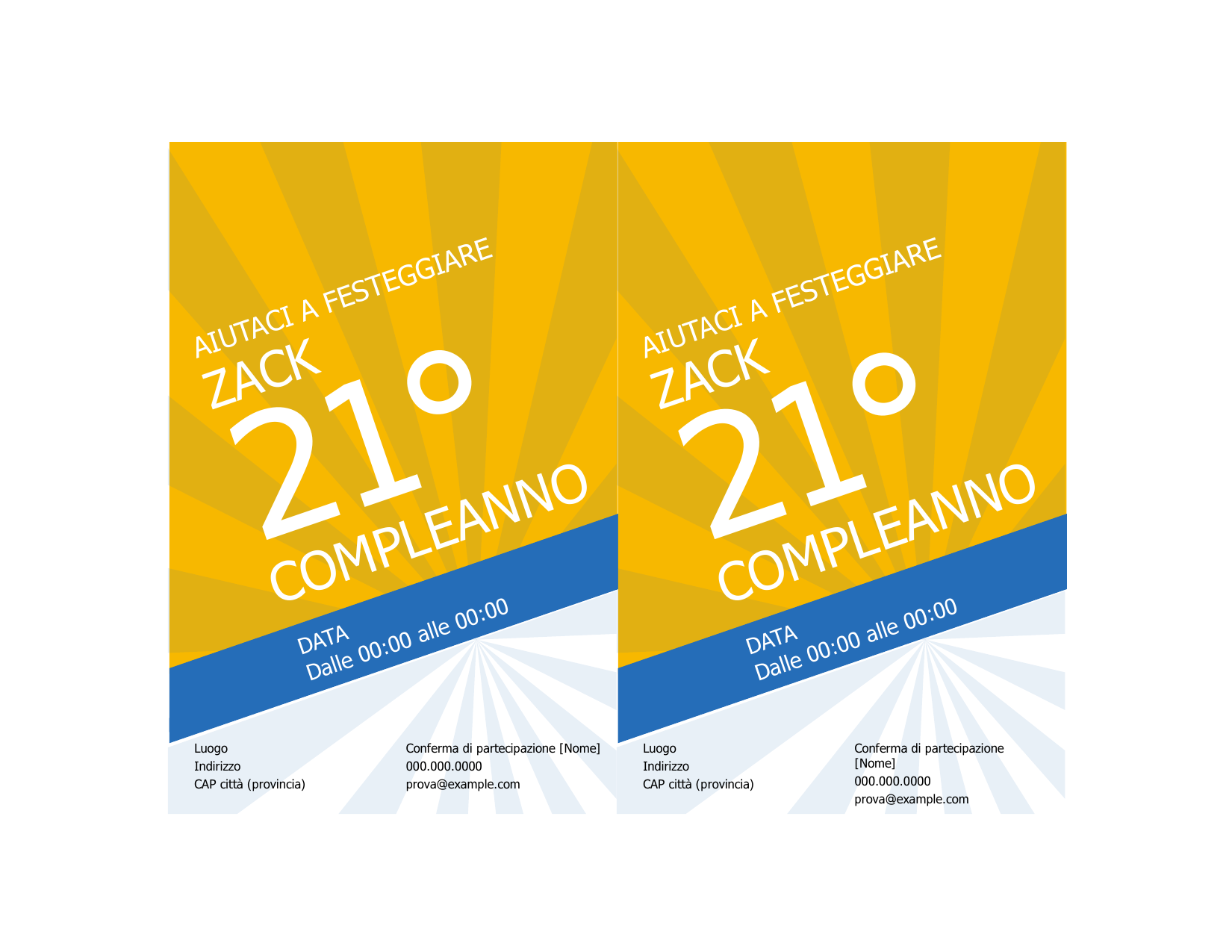

Aiutaci a festeggiare
Aiutaci a festeggiare
Zack
Zack
21°
21°
Compleanno
Compleanno
Data
Data
Dalle 00:00 alle 00:00
Dalle 00:00 alle 00:00
Luogo
Indirizzo
CAP città (provincia)
Conferma di partecipazione [Nome]
000.000.0000
prova@example.com
Luogo
Indirizzo
CAP città (provincia)
Conferma di partecipazione [Nome]
000.000.0000
prova@example.com